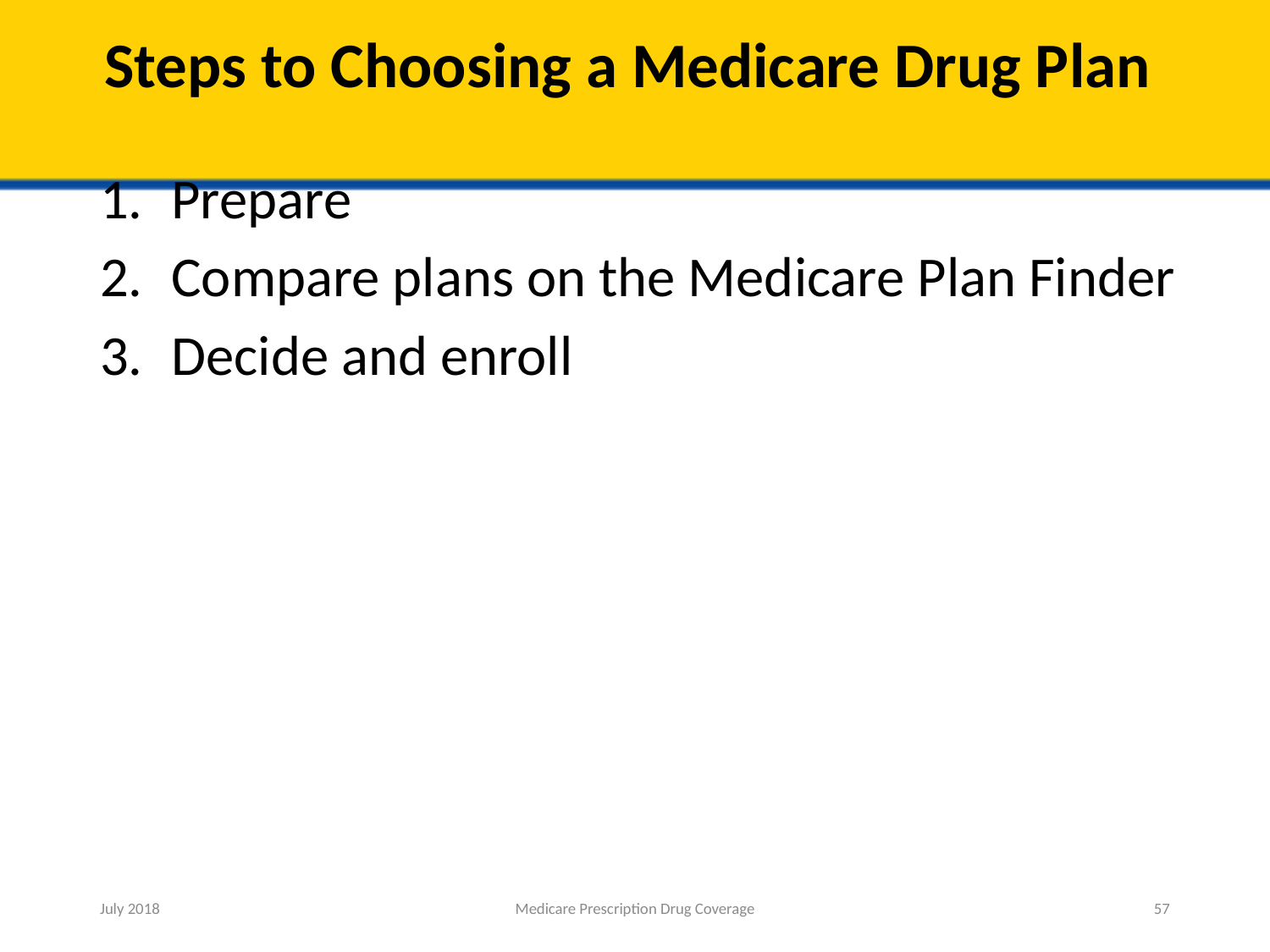

# Steps to Choosing a Medicare Drug Plan
Prepare
Compare plans on the Medicare Plan Finder
Decide and enroll

July 2018
Medicare Prescription Drug Coverage
57